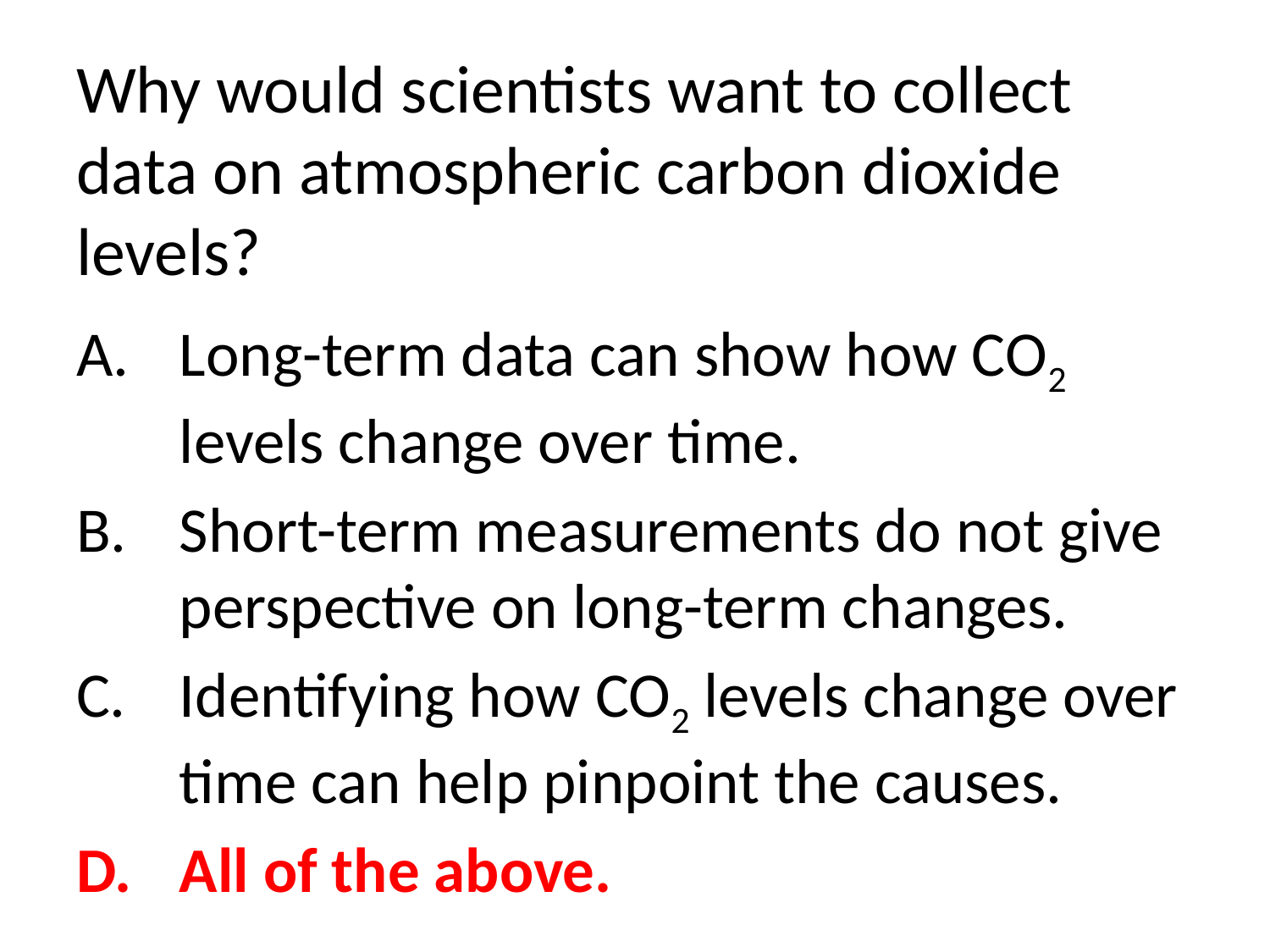

# Why would scientists want to collect data on atmospheric carbon dioxide levels?
Long-term data can show how CO2 levels change over time.
Short-term measurements do not give perspective on long-term changes.
Identifying how CO2 levels change over time can help pinpoint the causes.
All of the above.